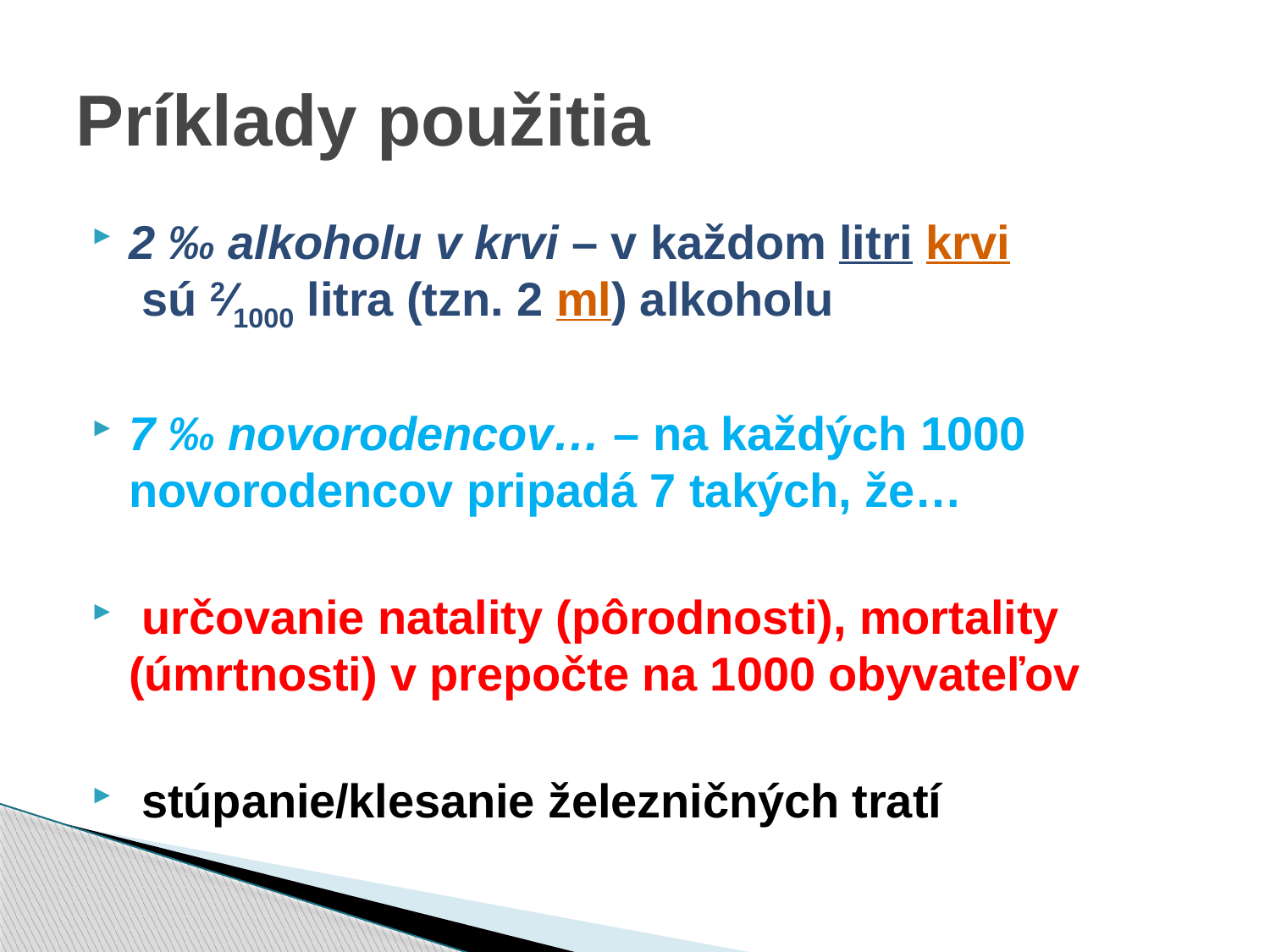

# Príklady použitia
2 ‰ alkoholu v krvi – v každom litri krvi sú 2⁄1000 litra (tzn. 2 ml) alkoholu

7 ‰ novorodencov… – na každých 1000 novorodencov pripadá 7 takých, že…

 určovanie natality (pôrodnosti), mortality (úmrtnosti) v prepočte na 1000 obyvateľov

 stúpanie/klesanie železničných tratí